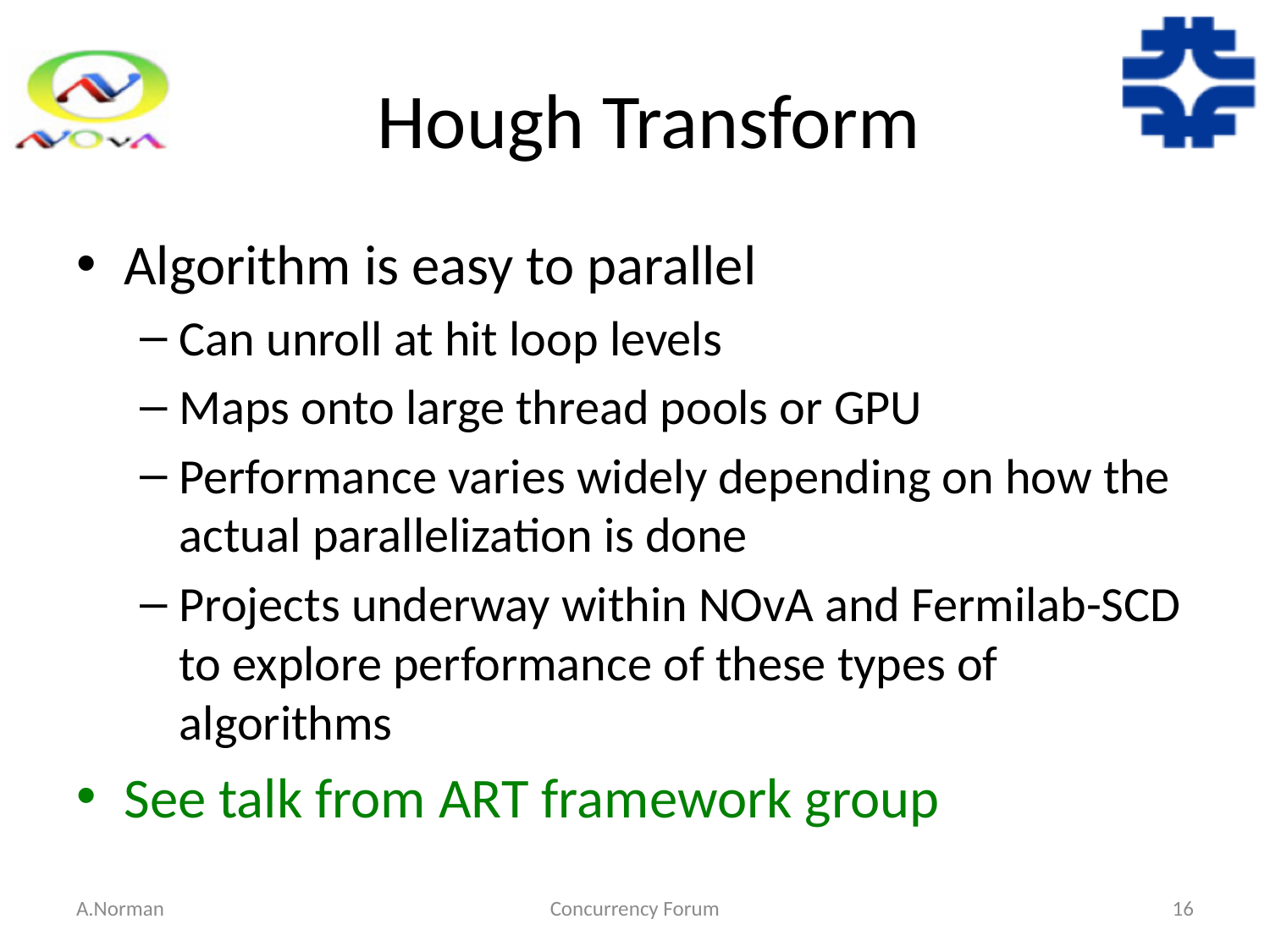

# Hough Transform
Algorithm is easy to parallel
Can unroll at hit loop levels
Maps onto large thread pools or GPU
Performance varies widely depending on how the actual parallelization is done
Projects underway within NOvA and Fermilab-SCD to explore performance of these types of algorithms
See talk from ART framework group
A.Norman
Concurrency Forum
16